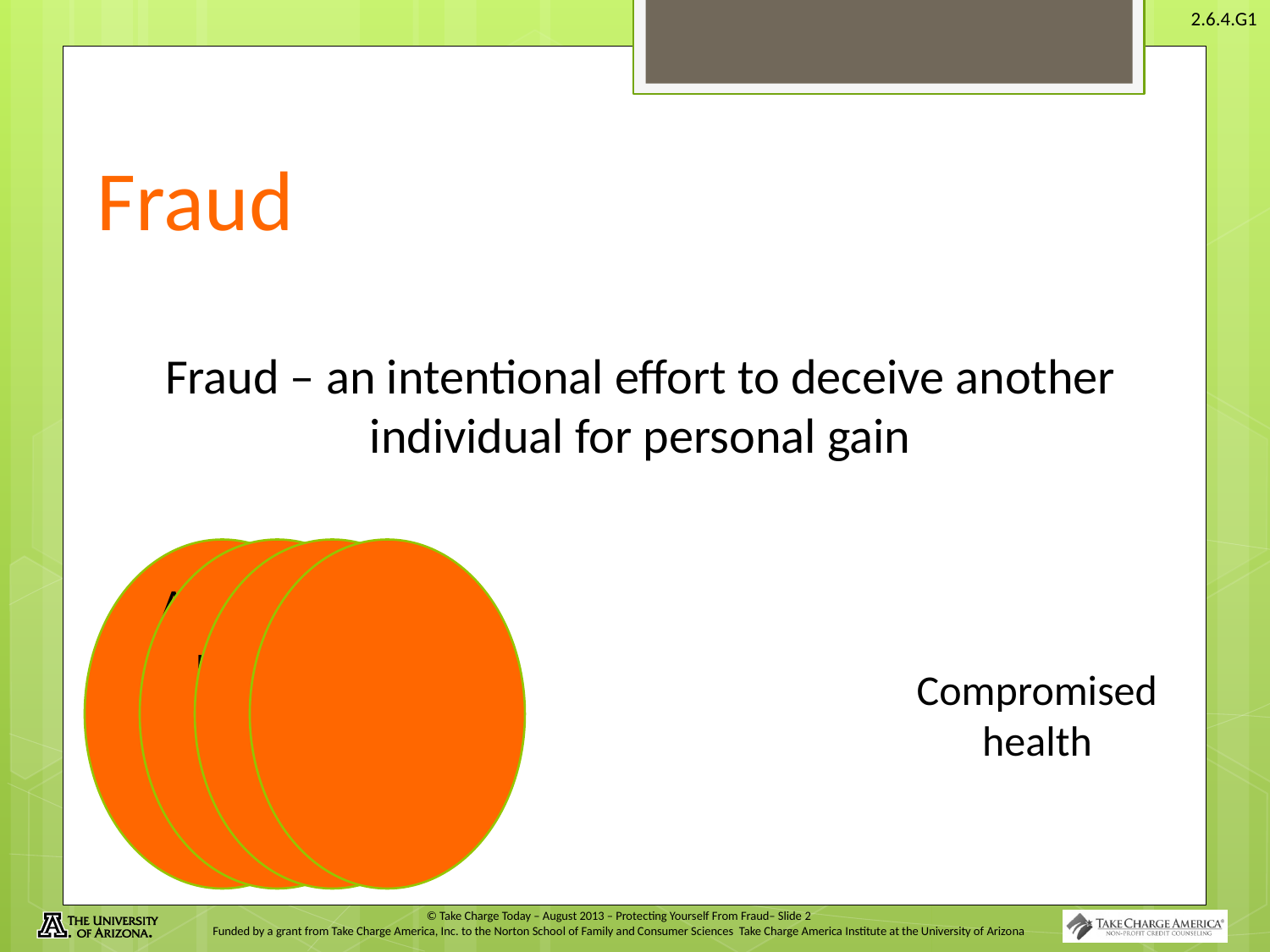

# Fraud

Fraud – an intentional effort to deceive another individual for personal gain

Compromised health